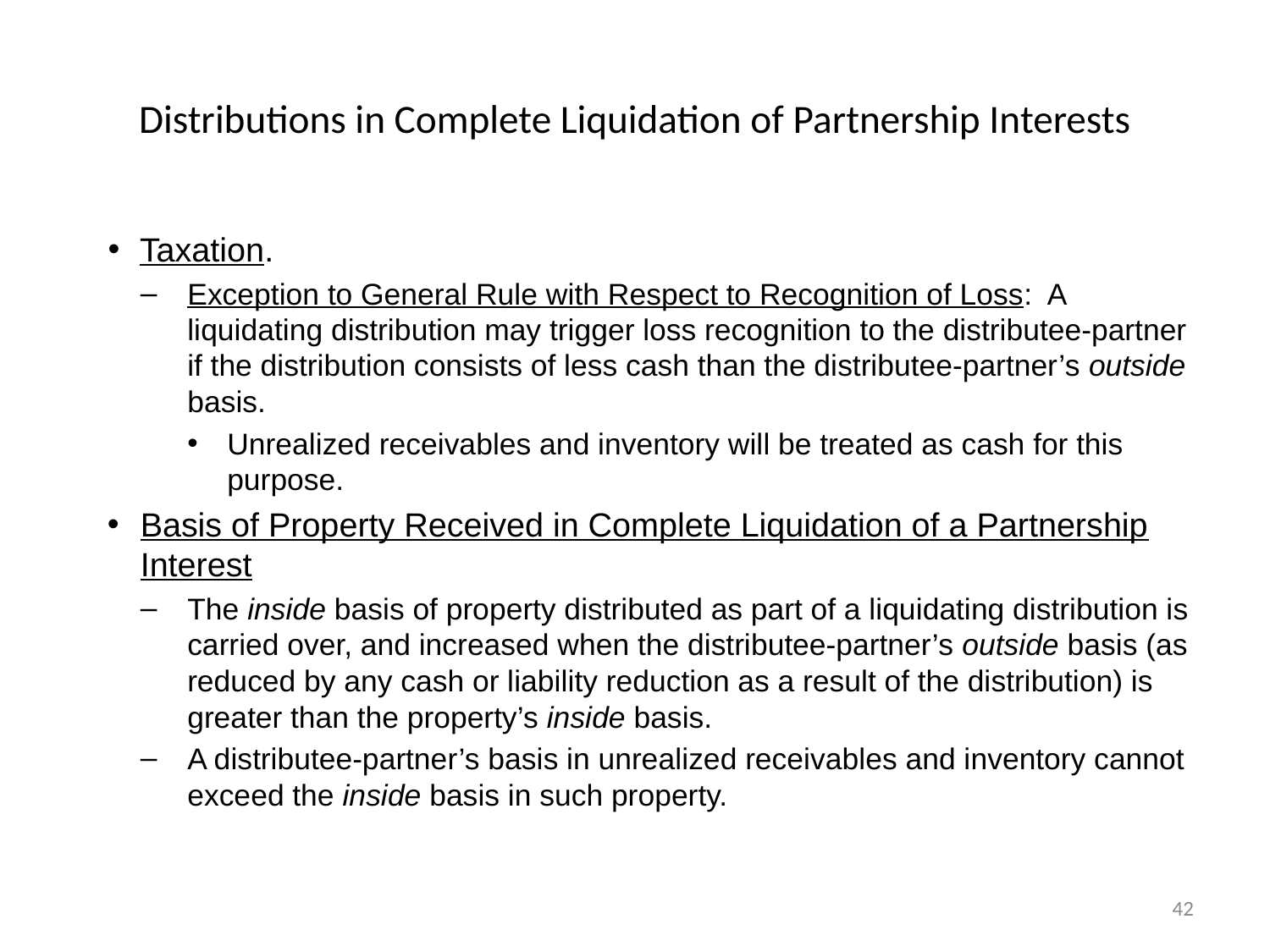

# Distributions in Complete Liquidation of Partnership Interests
Taxation.
Exception to General Rule with Respect to Recognition of Loss:  A liquidating distribution may trigger loss recognition to the distributee-partner if the distribution consists of less cash than the distributee-partner’s outside basis.
Unrealized receivables and inventory will be treated as cash for this purpose.
Basis of Property Received in Complete Liquidation of a Partnership Interest
The inside basis of property distributed as part of a liquidating distribution is carried over, and increased when the distributee-partner’s outside basis (as reduced by any cash or liability reduction as a result of the distribution) is greater than the property’s inside basis.
A distributee-partner’s basis in unrealized receivables and inventory cannot exceed the inside basis in such property.

42